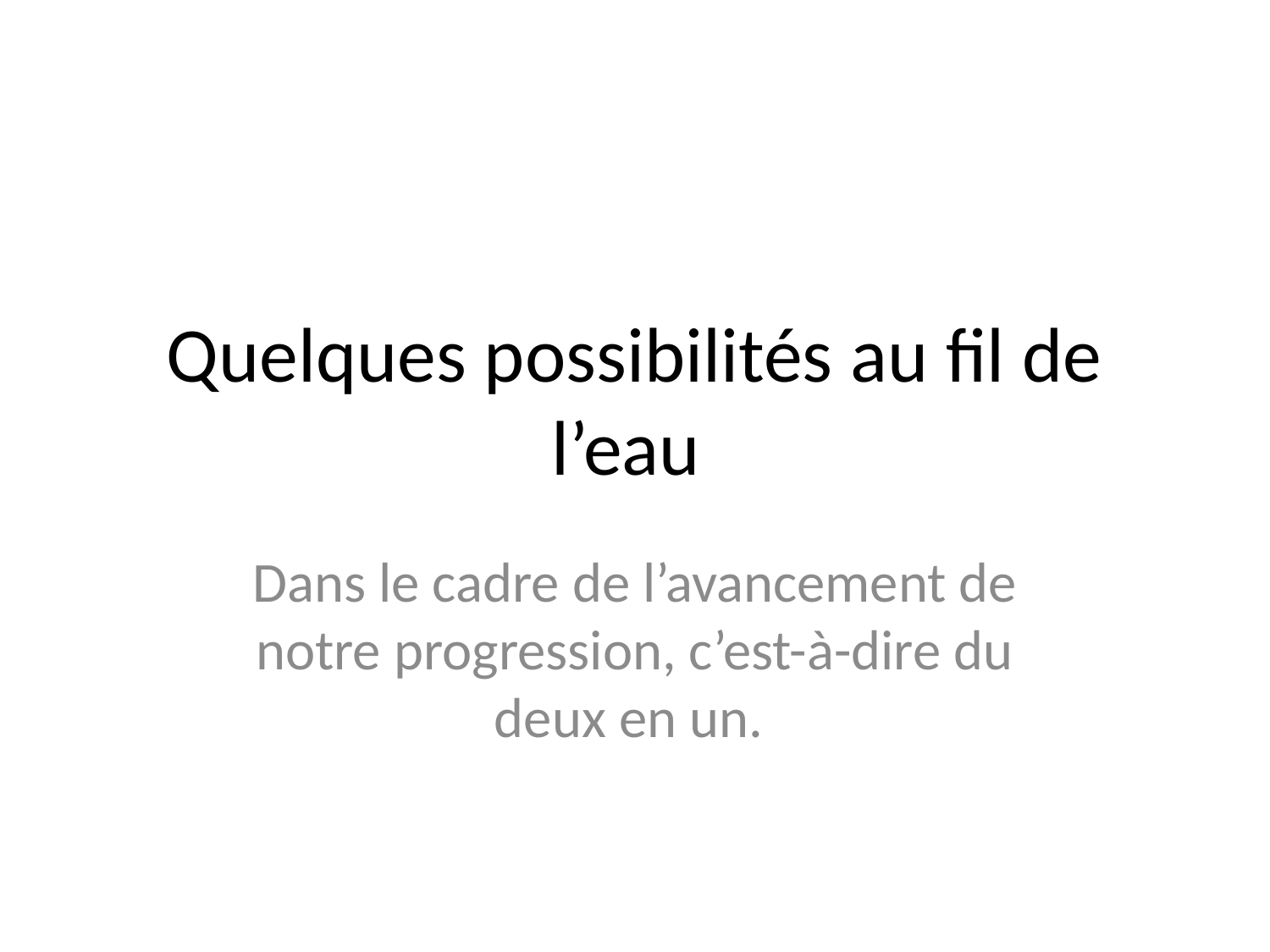

# Quelques possibilités au fil de l’eau
Dans le cadre de l’avancement de notre progression, c’est-à-dire du deux en un.